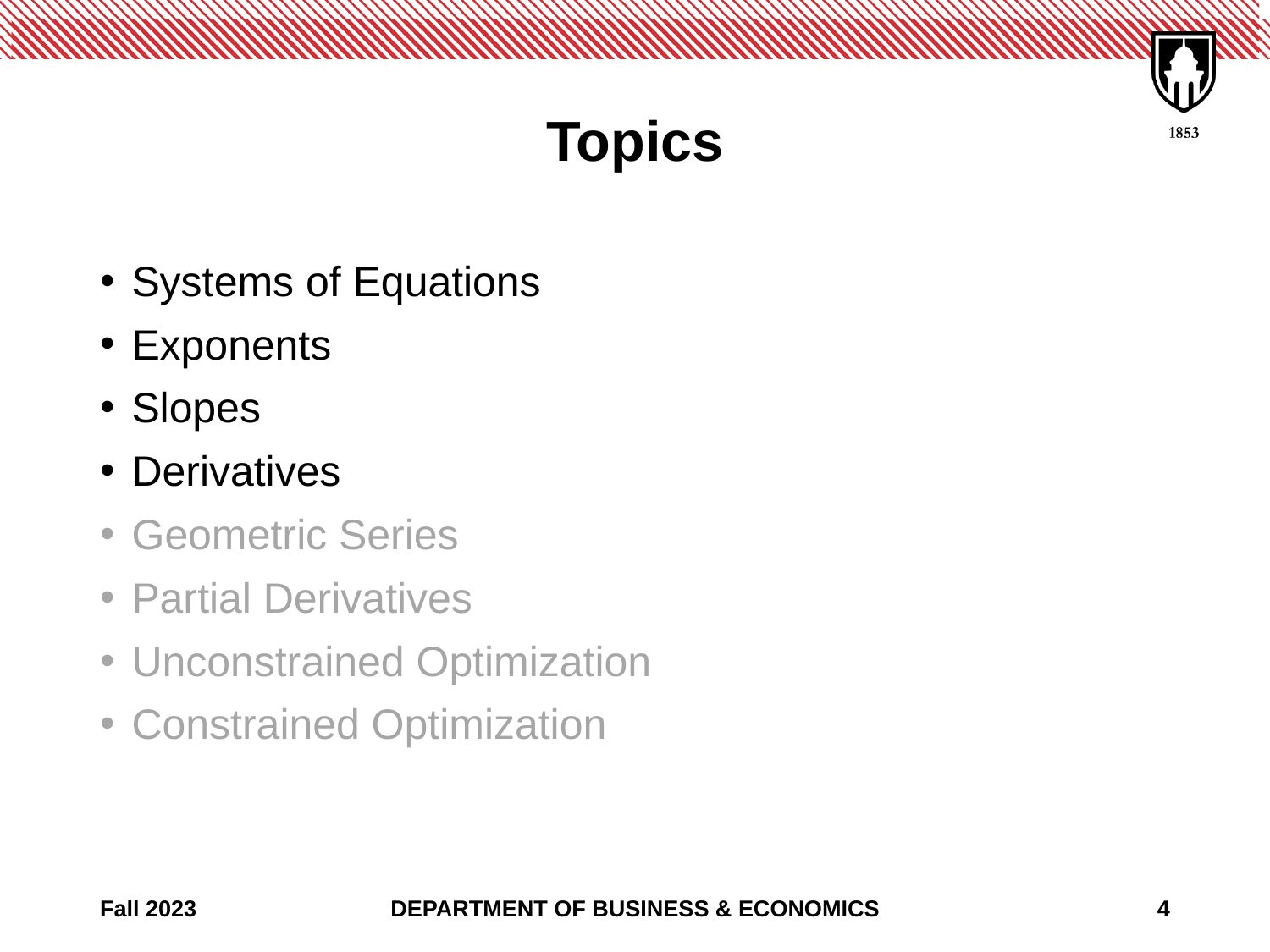

# Topics
Systems of Equations
Exponents
Slopes
Derivatives
Geometric Series
Partial Derivatives
Unconstrained Optimization
Constrained Optimization
Fall 2023
DEPARTMENT OF BUSINESS & ECONOMICS
4